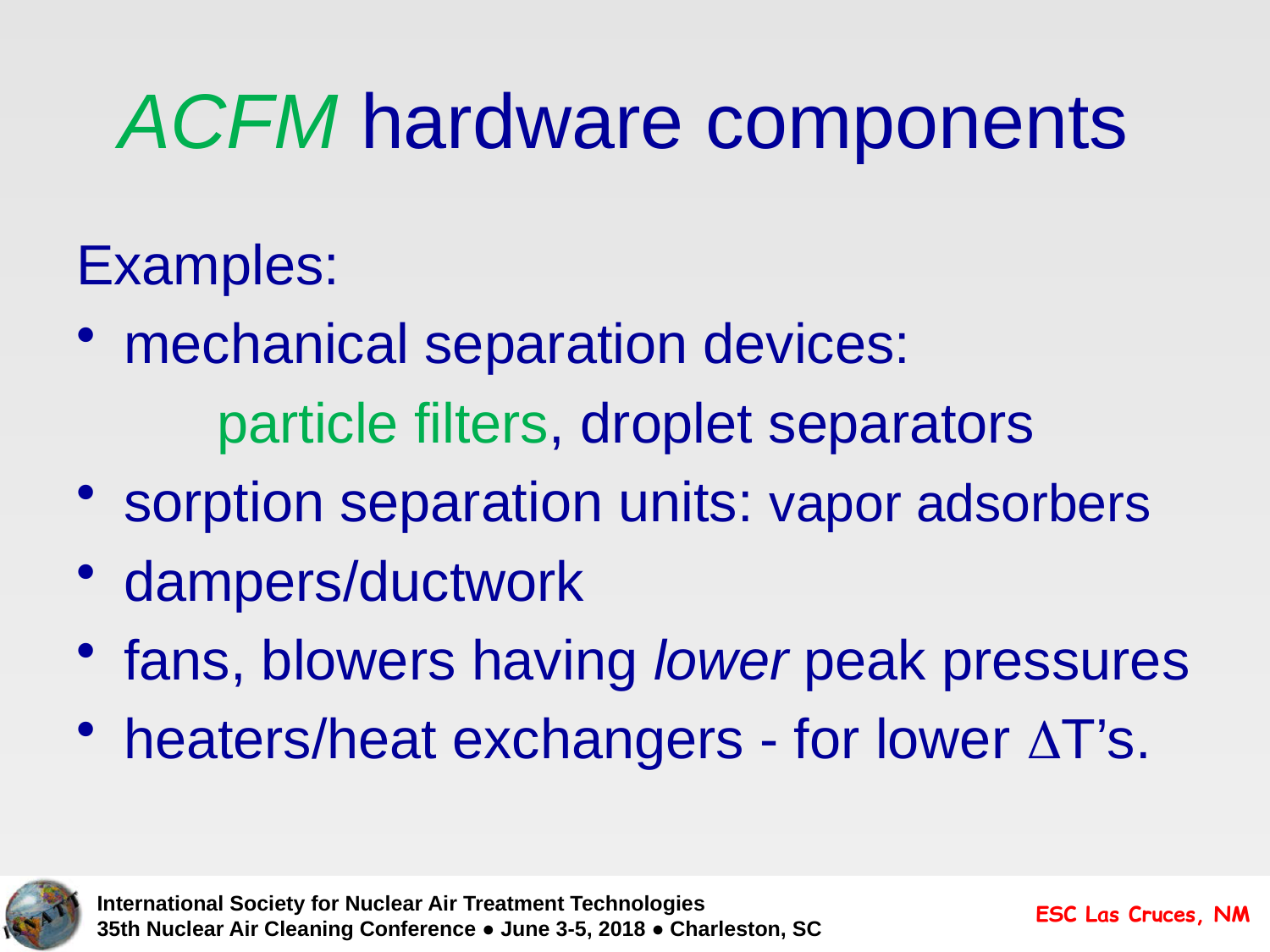

# ACFM hardware components

Examples:
mechanical separation devices:
         particle filters, droplet separators
sorption separation units: vapor adsorbers
dampers/ductwork
fans, blowers having lower peak pressures
heaters/heat exchangers - for lower ΔT’s.